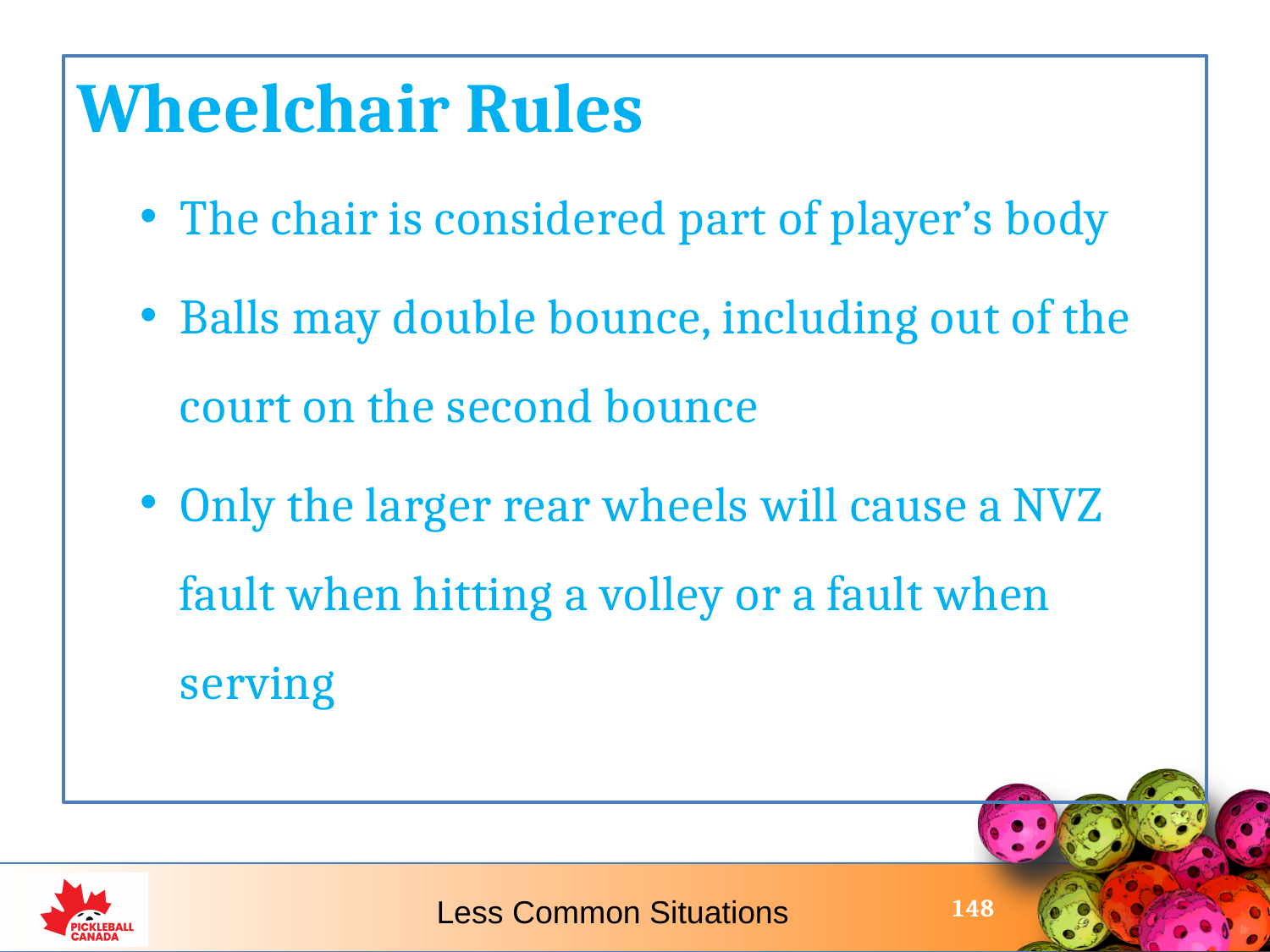

Wheelchair Rules
The chair is considered part of player’s body
Balls may double bounce, including out of the court on the second bounce
Only the larger rear wheels will cause a NVZ fault when hitting a volley or a fault when serving